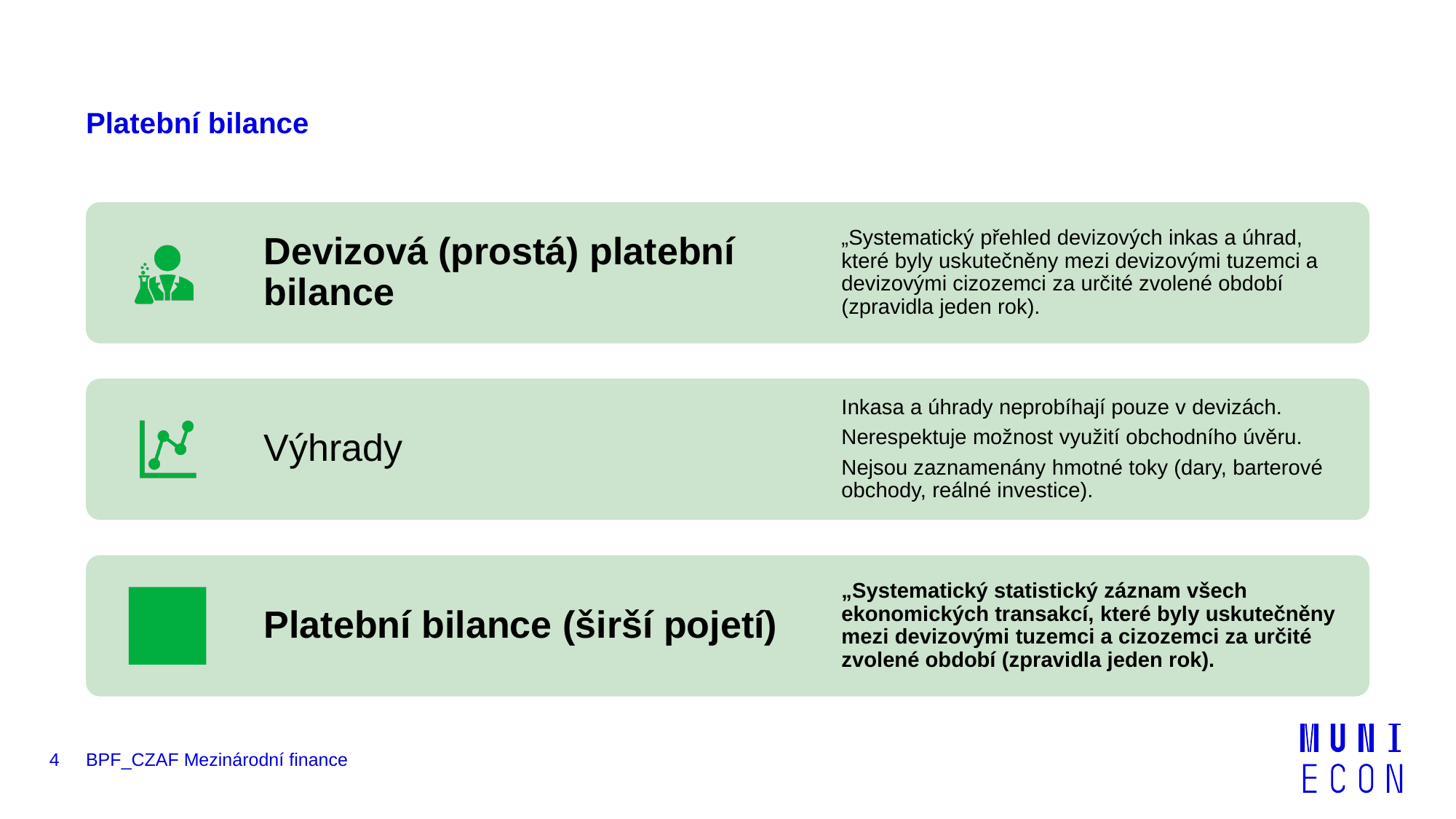

# Platební bilance
Devizová (prostá) platební bilance
„Systematický přehled devizových inkas a úhrad, které byly uskutečněny mezi devizovými tuzemci a devizovými cizozemci za určité zvolené období (zpravidla jeden rok).
Výhrady
Inkasa a úhrady neprobíhají pouze v devizách.
Nerespektuje možnost využití obchodního úvěru.
Nejsou zaznamenány hmotné toky (dary, barterové obchody, reálné investice).
Platební bilance (širší pojetí)
„Systematický statistický záznam všech ekonomických transakcí, které byly uskutečněny mezi devizovými tuzemci a cizozemci za určité zvolené období (zpravidla jeden rok).
4
BPF_CZAF Mezinárodní finance